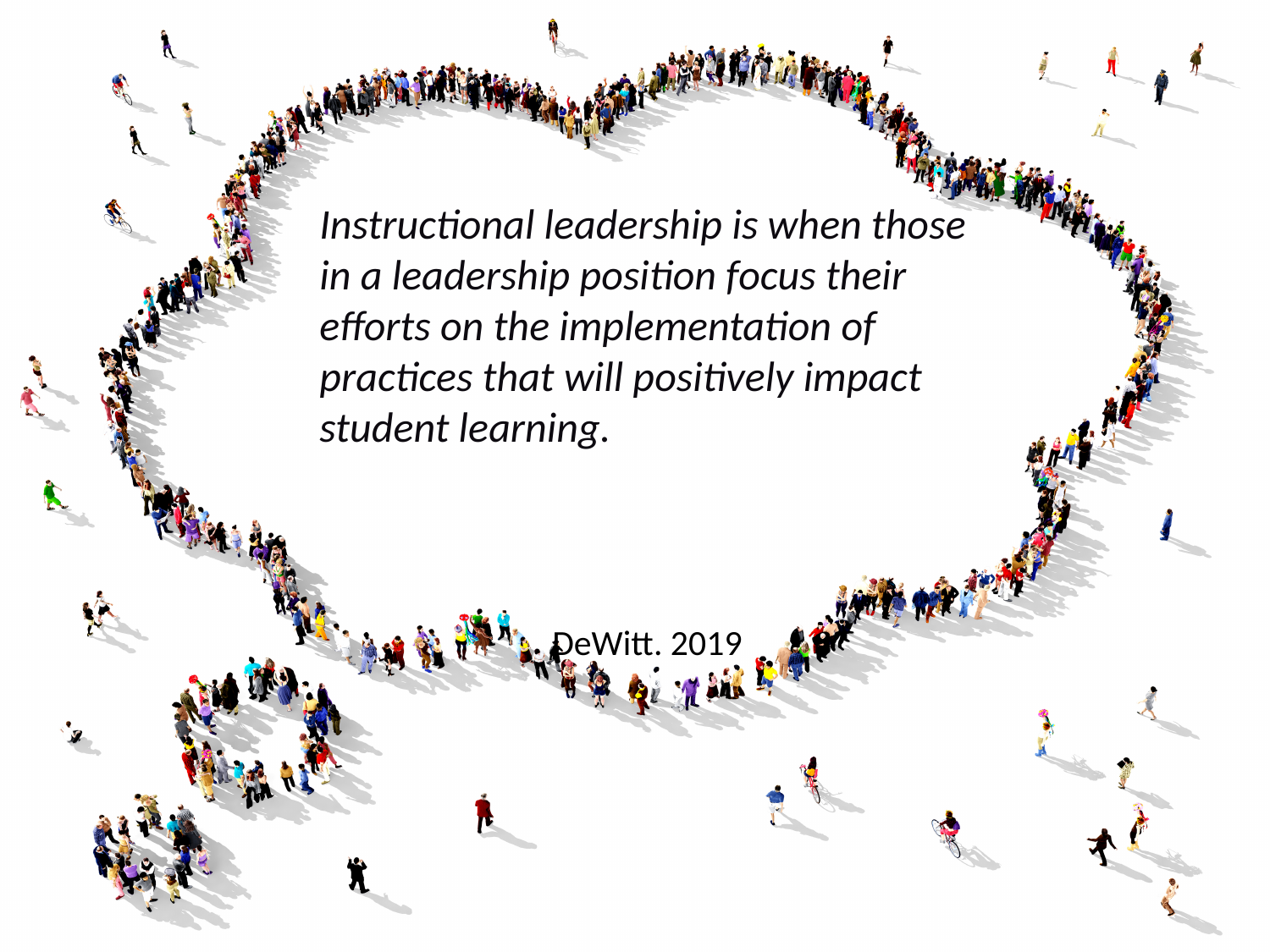

Instructional leadership is when those in a leadership position focus their efforts on the implementation of practices that will positively impact student learning.

DeWitt. 2019